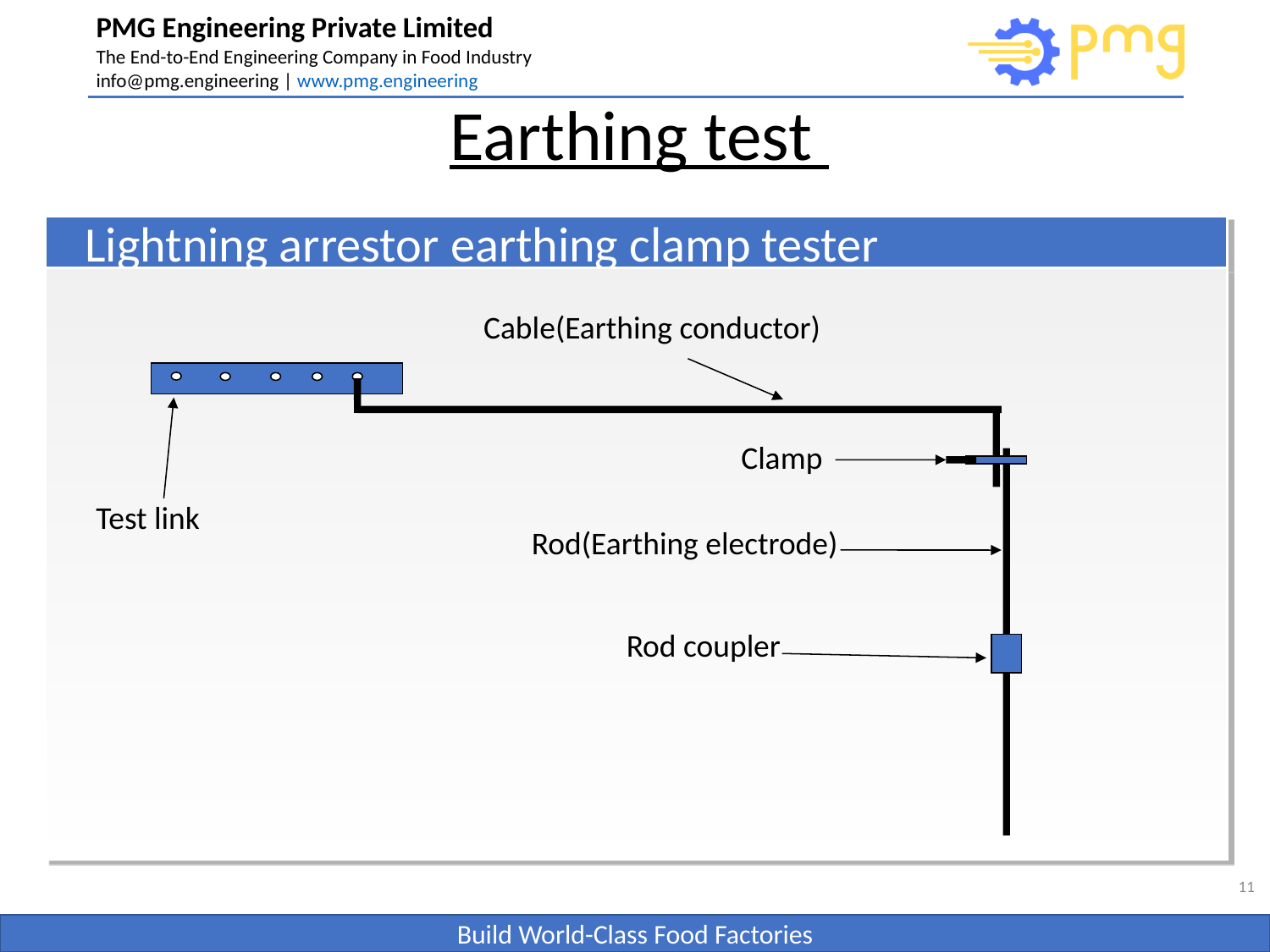

# Earthing test
Lightning arrestor earthing clamp tester

Cable(Earthing conductor)

Clamp

Test link
Rod(Earthing electrode)

Rod coupler

11